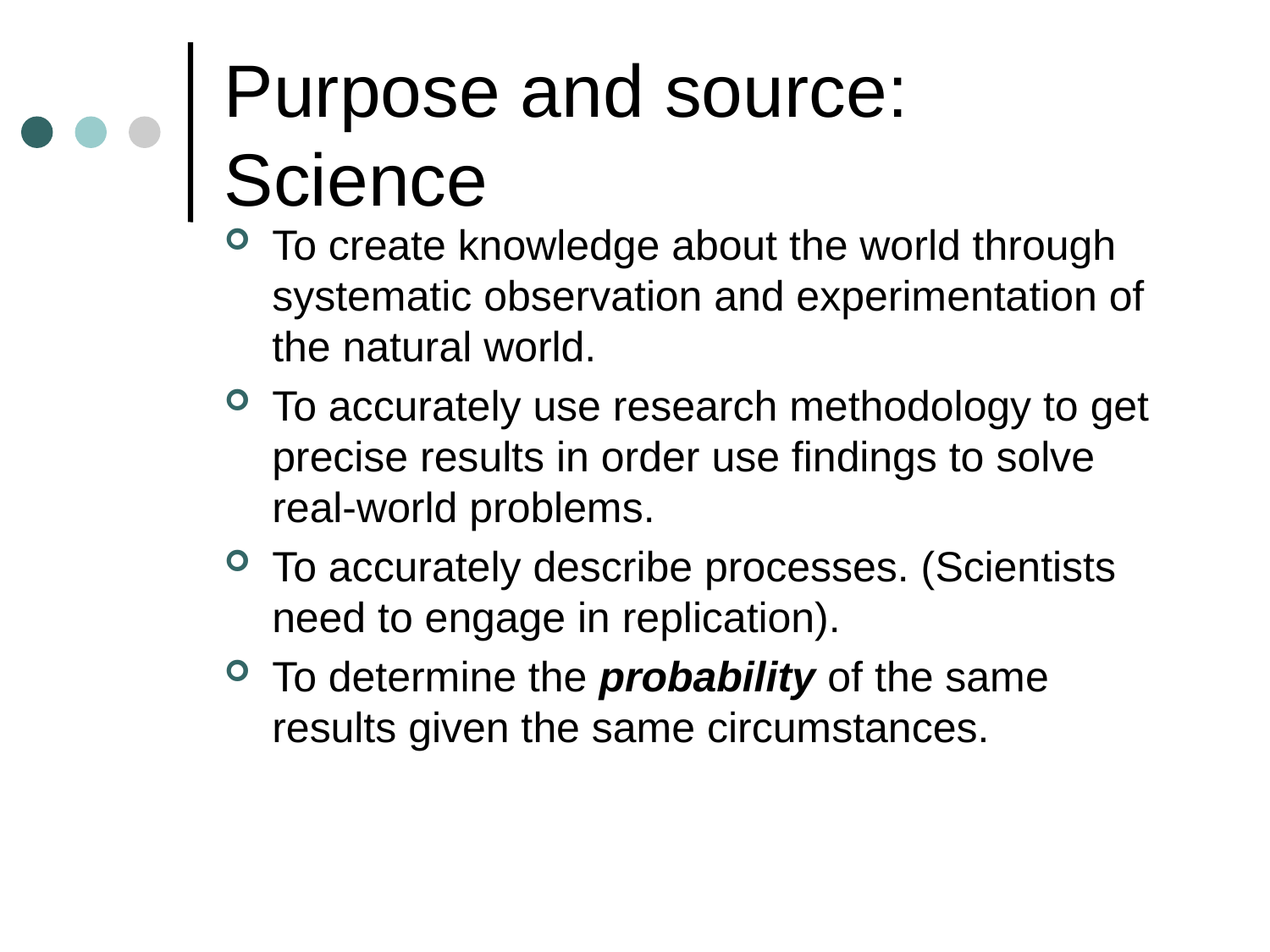

# Purpose and source:  Science
To create knowledge about the world through systematic observation and experimentation of the natural world.
To accurately use research methodology to get precise results in order use findings to solve real-world problems.
To accurately describe processes. (Scientists need to engage in replication).
To determine the probability of the same results given the same circumstances.